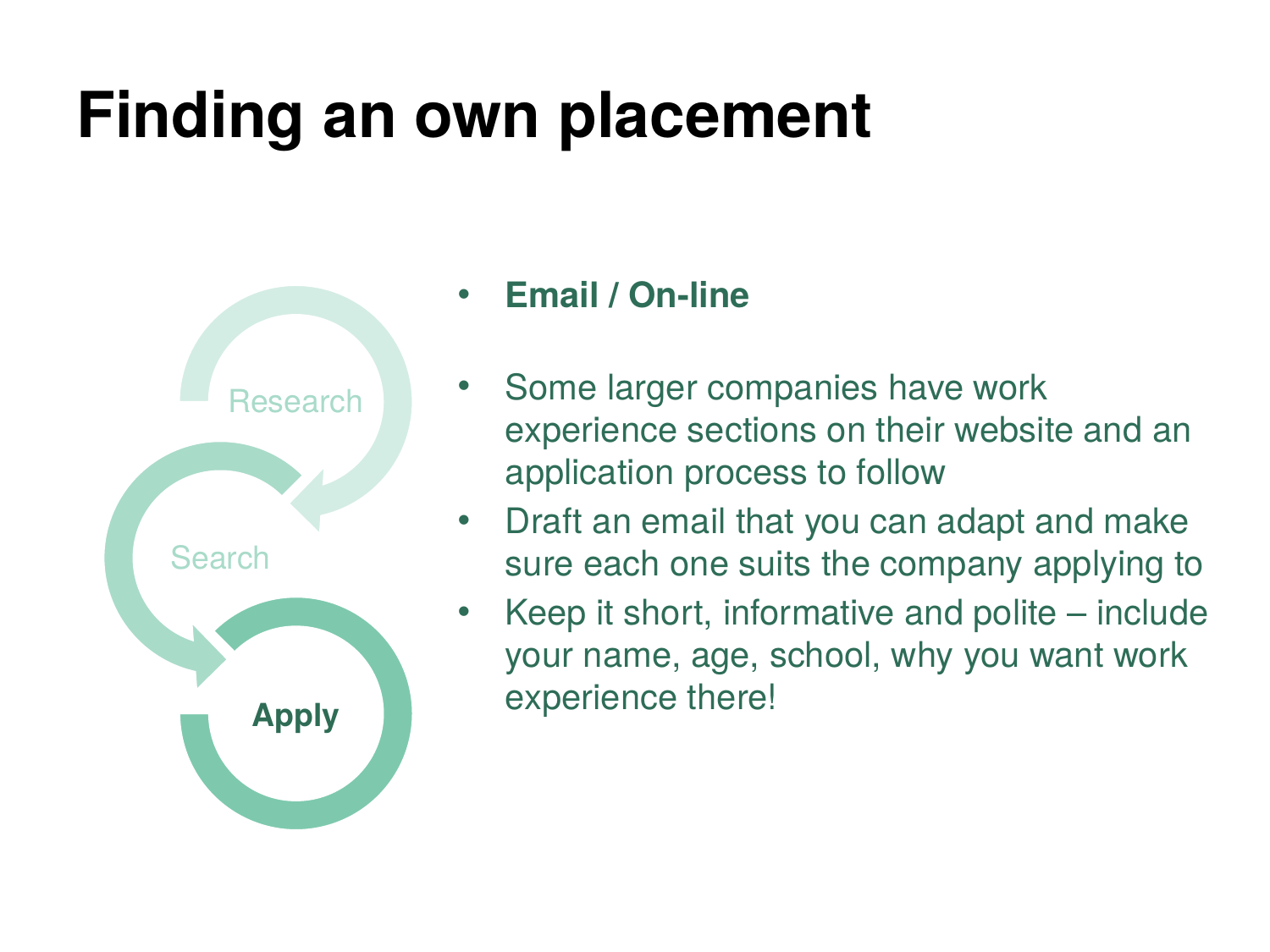

# Finding an own placement
Research
Search
Apply
Email / On-line
Some larger companies have work experience sections on their website and an application process to follow
Draft an email that you can adapt and make sure each one suits the company applying to
Keep it short, informative and polite – include your name, age, school, why you want work experience there!